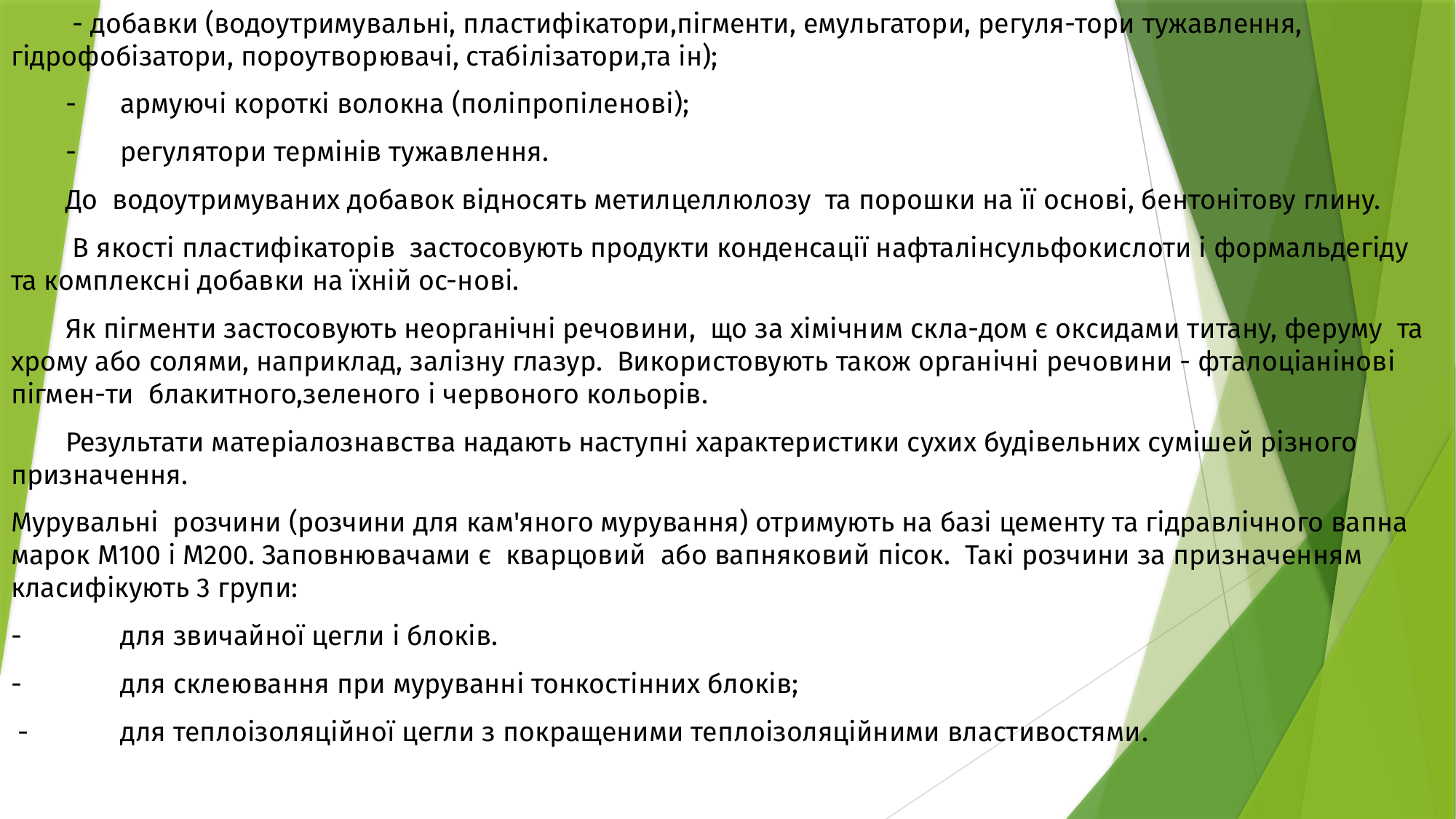

- добавки (водоутримувальні, пластифікатори,пігменти, емульгатори, регуля-тори тужавлення, гідрофобізатори, пороутворювачі, стабілізатори,та ін);
-	армуючі короткі волокна (поліпропіленові);
-	регулятори термінів тужавлення.
До  водоутримуваних добавок відносять метилцеллюлозу  та порошки на її основі, бентонітову глину.
 В якості пластифікаторів  застосовують продукти конденсації нафталінсульфокислоти і формальдегіду  та комплексні добавки на їхній ос-нові.
Як пігменти застосовують неорганічні речовини,  що за хімічним скла-дом є оксидами титану, феруму  та хрому або солями, наприклад, залізну глазур.  Використовують також органічні речовини - фталоціанінові пігмен-ти  блакитного,зеленого і червоного кольорів.
Результати матеріалознавства надають наступні характеристики сухих будівельних сумішей різного призначення.
Мурувальні  розчини (розчини для кам'яного мурування) отримують на базі цементу та гідравлічного вапна марок М100 і М200. Заповнювачами є  кварцовий  або вапняковий пісок.  Такі розчини за призначенням класифікують 3 групи:
-	для звичайної цегли і блоків.
-	для склеювання при муруванні тонкостінних блоків;
 -	для теплоізоляційної цегли з покращеними теплоізоляційними властивостями.